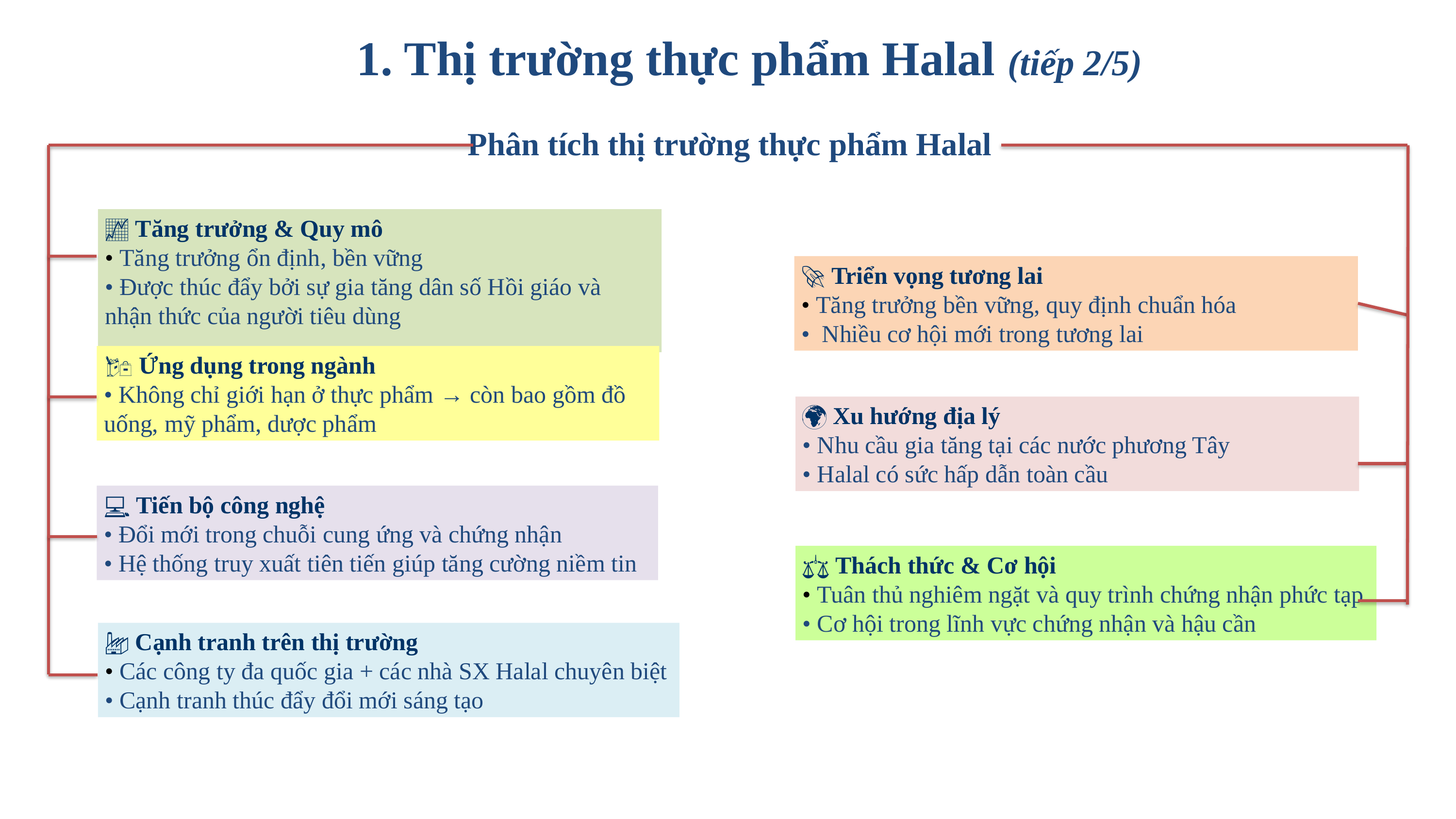

1. Thị trường thực phẩm Halal (tiếp 2/5)
Phân tích thị trường thực phẩm Halal
📈 Tăng trưởng & Quy mô
• Tăng trưởng ổn định, bền vững
• Được thúc đẩy bởi sự gia tăng dân số Hồi giáo và nhận thức của người tiêu dùng

🚀 Triển vọng tương lai
• Tăng trưởng bền vững, quy định chuẩn hóa
•  Nhiều cơ hội mới trong tương lai
🛍️ Ứng dụng trong ngành
• Không chỉ giới hạn ở thực phẩm → còn bao gồm đồ uống, mỹ phẩm, dược phẩm
🌍 Xu hướng địa lý
• Nhu cầu gia tăng tại các nước phương Tây
• Halal có sức hấp dẫn toàn cầu
💻 Tiến bộ công nghệ
• Đổi mới trong chuỗi cung ứng và chứng nhận
• Hệ thống truy xuất tiên tiến giúp tăng cường niềm tin
⚖️ Thách thức & Cơ hội
• Tuân thủ nghiêm ngặt và quy trình chứng nhận phức tạp
• Cơ hội trong lĩnh vực chứng nhận và hậu cần
🏭 Cạnh tranh trên thị trường
• Các công ty đa quốc gia + các nhà SX Halal chuyên biệt
• Cạnh tranh thúc đẩy đổi mới sáng tạo